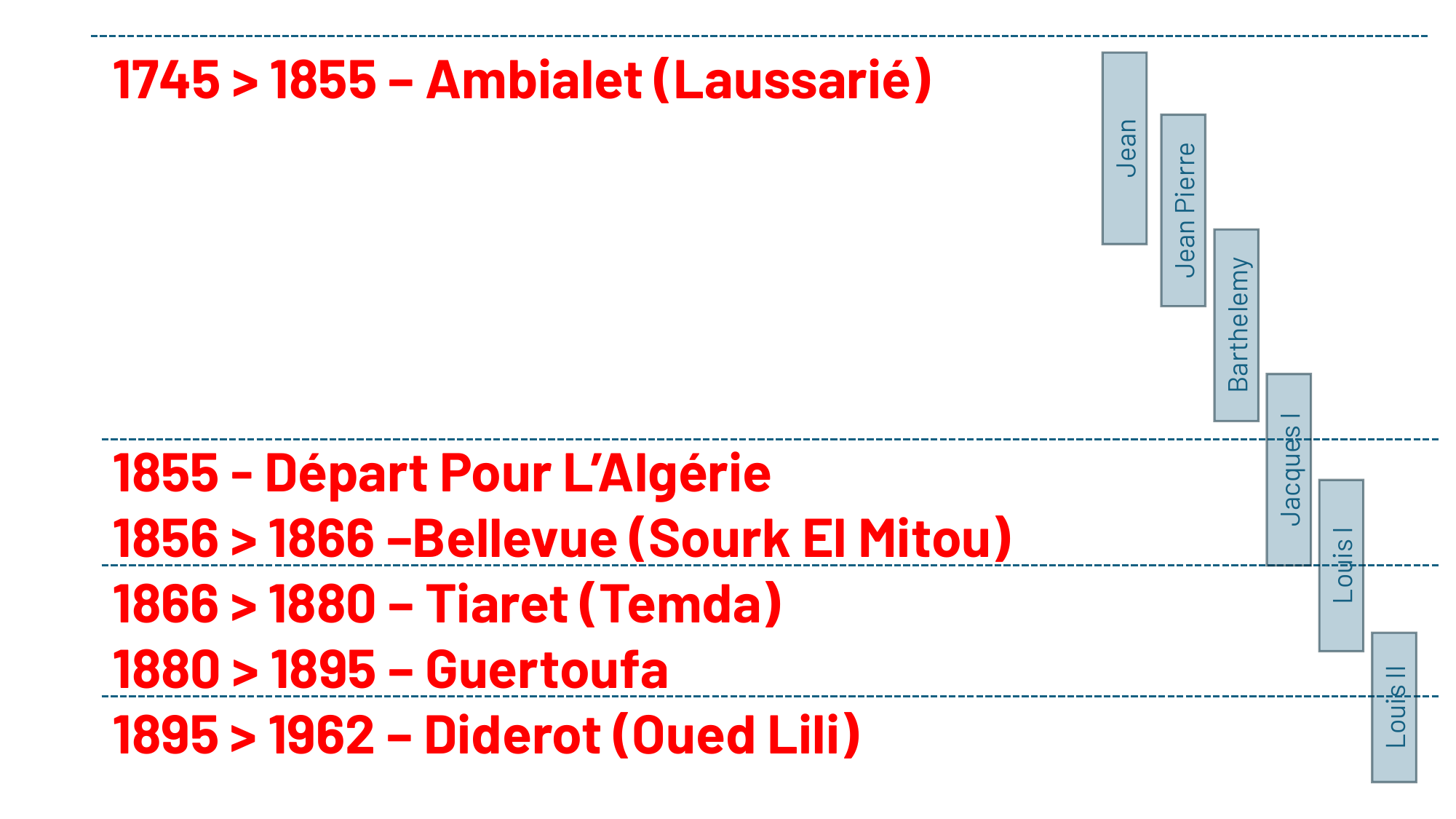

1745 > 1855 – Ambialet (Laussarié)

1855 - Départ Pour L’Algérie
1856 > 1866 –Bellevue (Sourk El Mitou)
1866 > 1880 – Tiaret (Temda)
1880 > 1895 – Guertoufa
1895 > 1962 – Diderot (Oued Lili)
Jean
Jean Pierre
Barthelemy
Jacques I
Louis I
Louis II